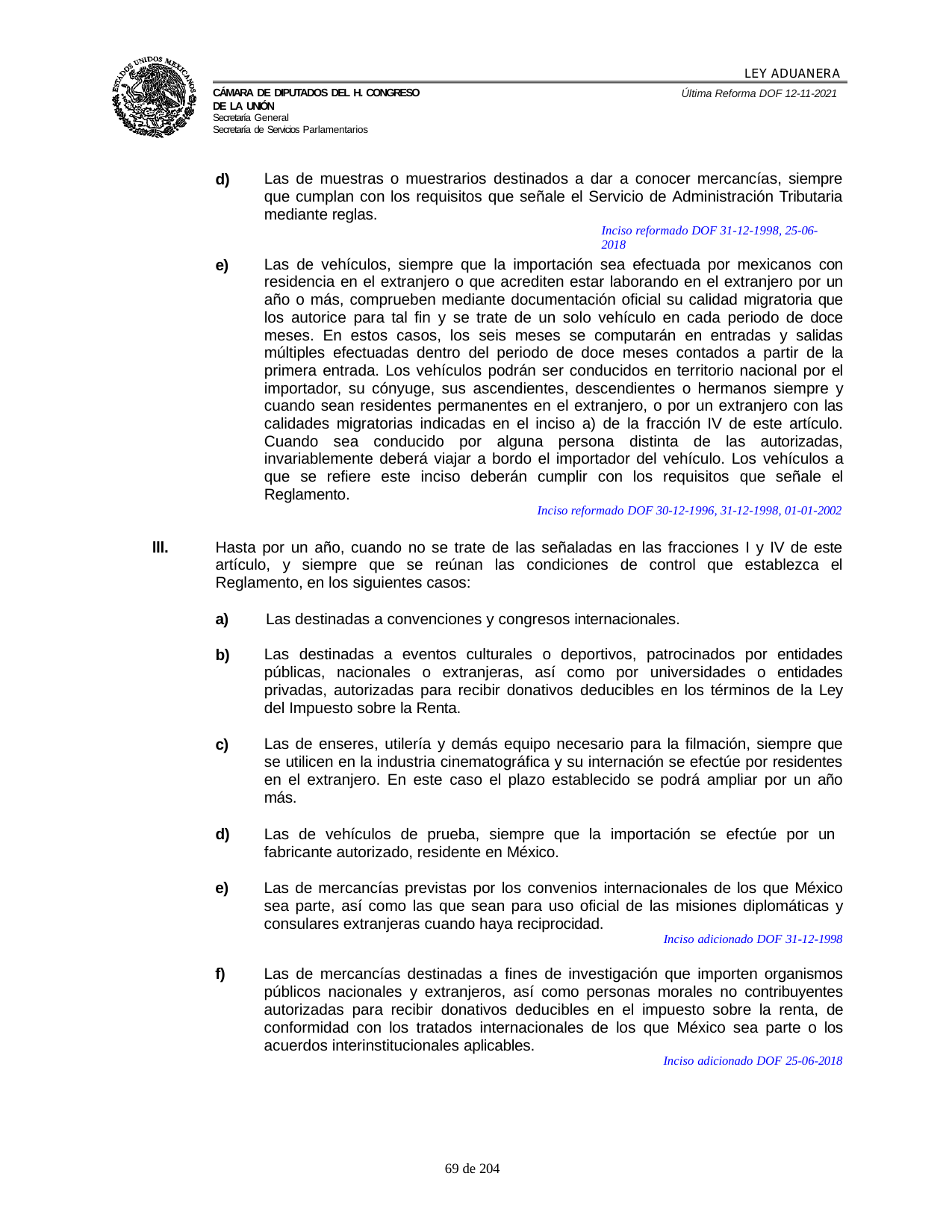

LEY ADUANERA

Última Reforma DOF 12-11-2021
Cámara de Diputados del H. Congreso de la Unión
Secretaría General
Secretaría de Servicios Parlamentarios
d)
Las de muestras o muestrarios destinados a dar a conocer mercancías, siempre que cumplan con los requisitos que señale el Servicio de Administración Tributaria mediante reglas.
Inciso reformado DOF 31-12-1998, 25-06-2018
e)
Las de vehículos, siempre que la importación sea efectuada por mexicanos con residencia en el extranjero o que acrediten estar laborando en el extranjero por un año o más, comprueben mediante documentación oficial su calidad migratoria que los autorice para tal fin y se trate de un solo vehículo en cada periodo de doce meses. En estos casos, los seis meses se computarán en entradas y salidas múltiples efectuadas dentro del periodo de doce meses contados a partir de la primera entrada. Los vehículos podrán ser conducidos en territorio nacional por el importador, su cónyuge, sus ascendientes, descendientes o hermanos siempre y cuando sean residentes permanentes en el extranjero, o por un extranjero con las calidades migratorias indicadas en el inciso a) de la fracción IV de este artículo. Cuando  sea  conducido  por  alguna  persona  distinta  de  las  autorizadas, invariablemente deberá viajar a bordo el importador del vehículo. Los vehículos a que se refiere este inciso deberán cumplir con los requisitos que señale el Reglamento.
Inciso reformado DOF 30-12-1996, 31-12-1998, 01-01-2002
lll.
Hasta por un año, cuando no se trate de las señaladas en las fracciones I y IV de este artículo, y siempre que se reúnan las condiciones de control que establezca el Reglamento, en los siguientes casos:
a)	Las destinadas a convenciones y congresos internacionales.
b)
Las destinadas a eventos culturales o deportivos, patrocinados por entidades públicas, nacionales o extranjeras, así como por universidades o entidades privadas, autorizadas para recibir donativos deducibles en los términos de la Ley del Impuesto sobre la Renta.
c)
Las de enseres, utilería y demás equipo necesario para la filmación, siempre que se utilicen en la industria cinematográfica y su internación se efectúe por residentes en el extranjero. En este caso el plazo establecido se podrá ampliar por un año más.
d)
Las de vehículos de prueba, siempre que la importación se efectúe por un fabricante autorizado, residente en México.
e)
Las de mercancías previstas por los convenios internacionales de los que México sea parte, así como las que sean para uso oficial de las misiones diplomáticas y consulares extranjeras cuando haya reciprocidad.
Inciso adicionado DOF 31-12-1998
f)
Las de mercancías destinadas a fines de investigación que importen organismos públicos nacionales y extranjeros, así como personas morales no contribuyentes autorizadas para recibir donativos deducibles en el impuesto sobre la renta, de conformidad con los tratados internacionales de los que México sea parte o los acuerdos interinstitucionales aplicables.
Inciso adicionado DOF 25-06-2018
69 de 204